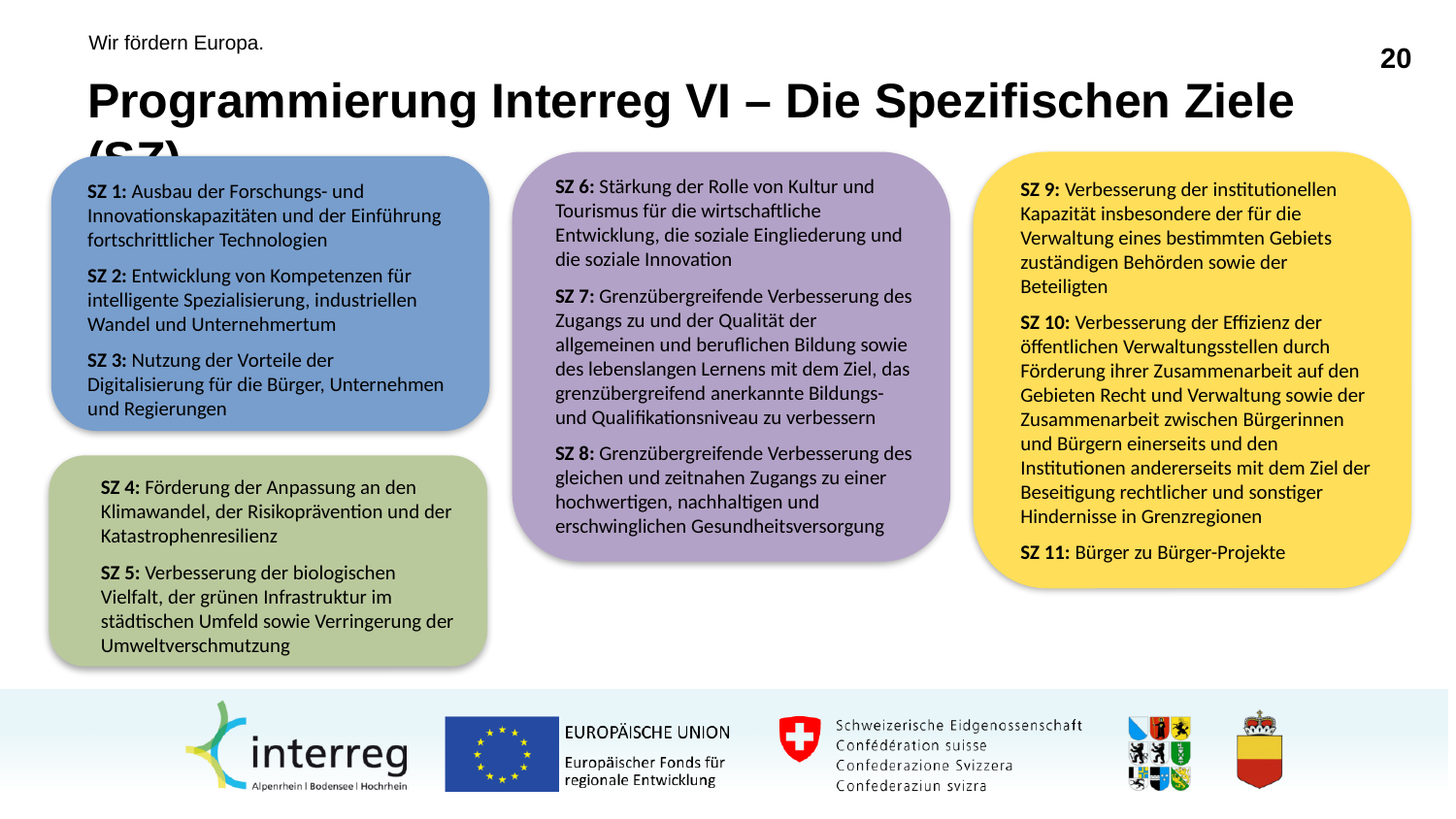

# Programmierung Interreg VI – Die Spezifischen Ziele (SZ)

SZ 6: Stärkung der Rolle von Kultur und Tourismus für die wirtschaftliche Entwicklung, die soziale Eingliederung und die soziale Innovation

SZ 7: Grenzübergreifende Verbesserung des Zugangs zu und der Qualität der allgemeinen und beruflichen Bildung sowie des lebenslangen Lernens mit dem Ziel, das grenzübergreifend anerkannte Bildungs- und Qualifikationsniveau zu verbessern

SZ 8: Grenzübergreifende Verbesserung des gleichen und zeitnahen Zugangs zu einer hochwertigen, nachhaltigen und erschwinglichen Gesundheitsversorgung
SZ 9: Verbesserung der institutionellen Kapazität insbesondere der für die Verwaltung eines bestimmten Gebiets zuständigen Behörden sowie der Beteiligten

SZ 10: Verbesserung der Effizienz der öffentlichen Verwaltungsstellen durch Förderung ihrer Zusammenarbeit auf den Gebieten Recht und Verwaltung sowie der Zusammenarbeit zwischen Bürgerinnen und Bürgern einerseits und den Institutionen andererseits mit dem Ziel der Beseitigung rechtlicher und sonstiger Hindernisse in Grenzregionen

SZ 11: Bürger zu Bürger-Projekte
SZ 1: Ausbau der Forschungs- und Innovationskapazitäten und der Einführung fortschrittlicher Technologien

SZ 2: Entwicklung von Kompetenzen für intelligente Spezialisierung, industriellen Wandel und Unternehmertum

SZ 3: Nutzung der Vorteile der Digitalisierung für die Bürger, Unternehmen und Regierungen

SZ 4: Förderung der Anpassung an den Klimawandel, der Risikoprävention und der Katastrophenresilienz

SZ 5: Verbesserung der biologischen Vielfalt, der grünen Infrastruktur im städtischen Umfeld sowie Verringerung der Umweltverschmutzung